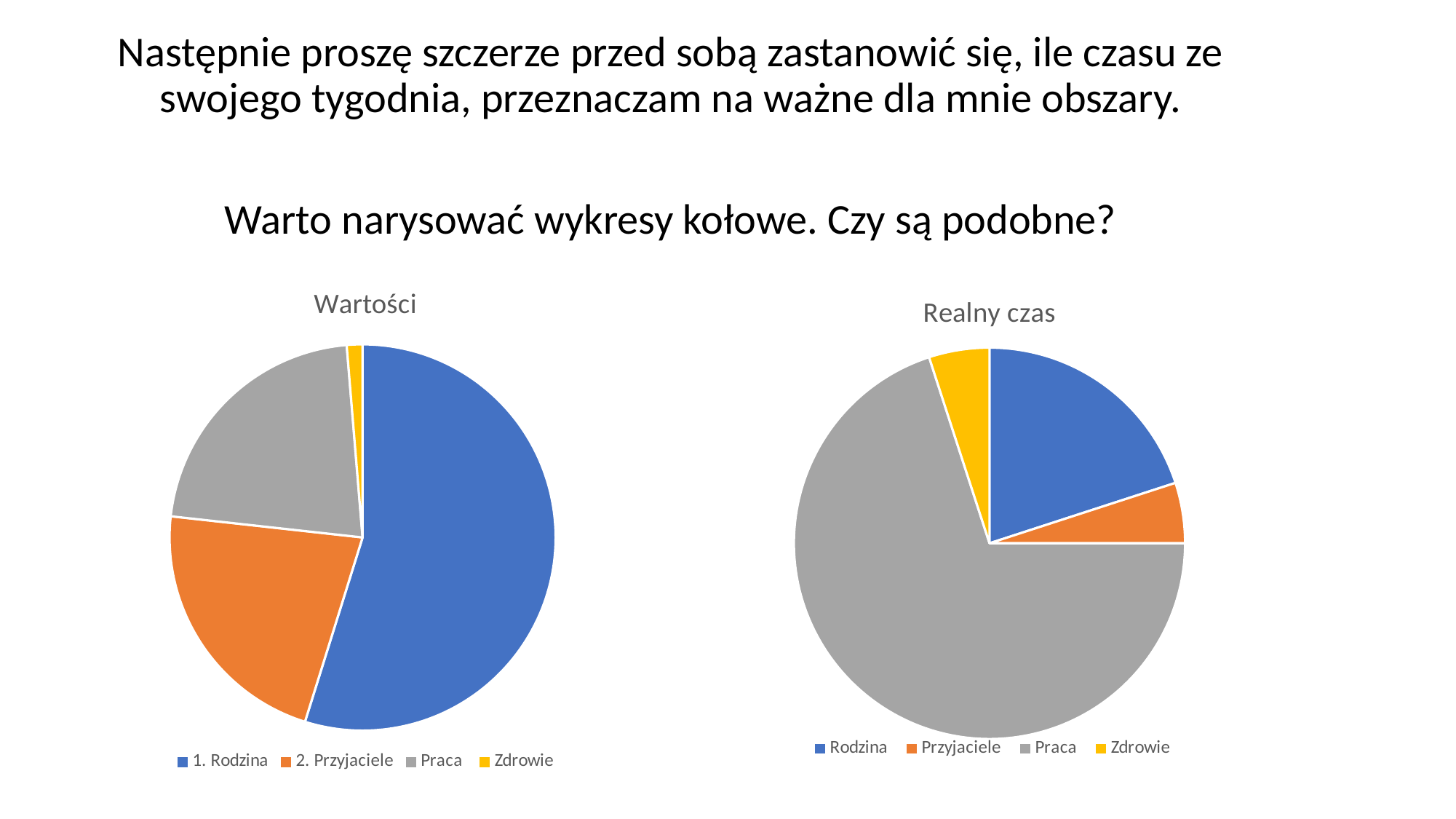

Następnie proszę szczerze przed sobą zastanowić się, ile czasu ze swojego tygodnia, przeznaczam na ważne dla mnie obszary.

Warto narysować wykresy kołowe. Czy są podobne?

#

### Chart:

| Category | Wartości |
|---|---|
| 1. Rodzina | 50.0 |
| 2. Przyjaciele | 20.0 |
| Praca  | 20.0 |
| Zdrowie | 1.2 |

### Chart:

| Category | Realny czas |
|---|---|
| Rodzina | 20.0 |
| Przyjaciele | 5.0 |
| Praca | 70.0 |
| Zdrowie | 5.0 |